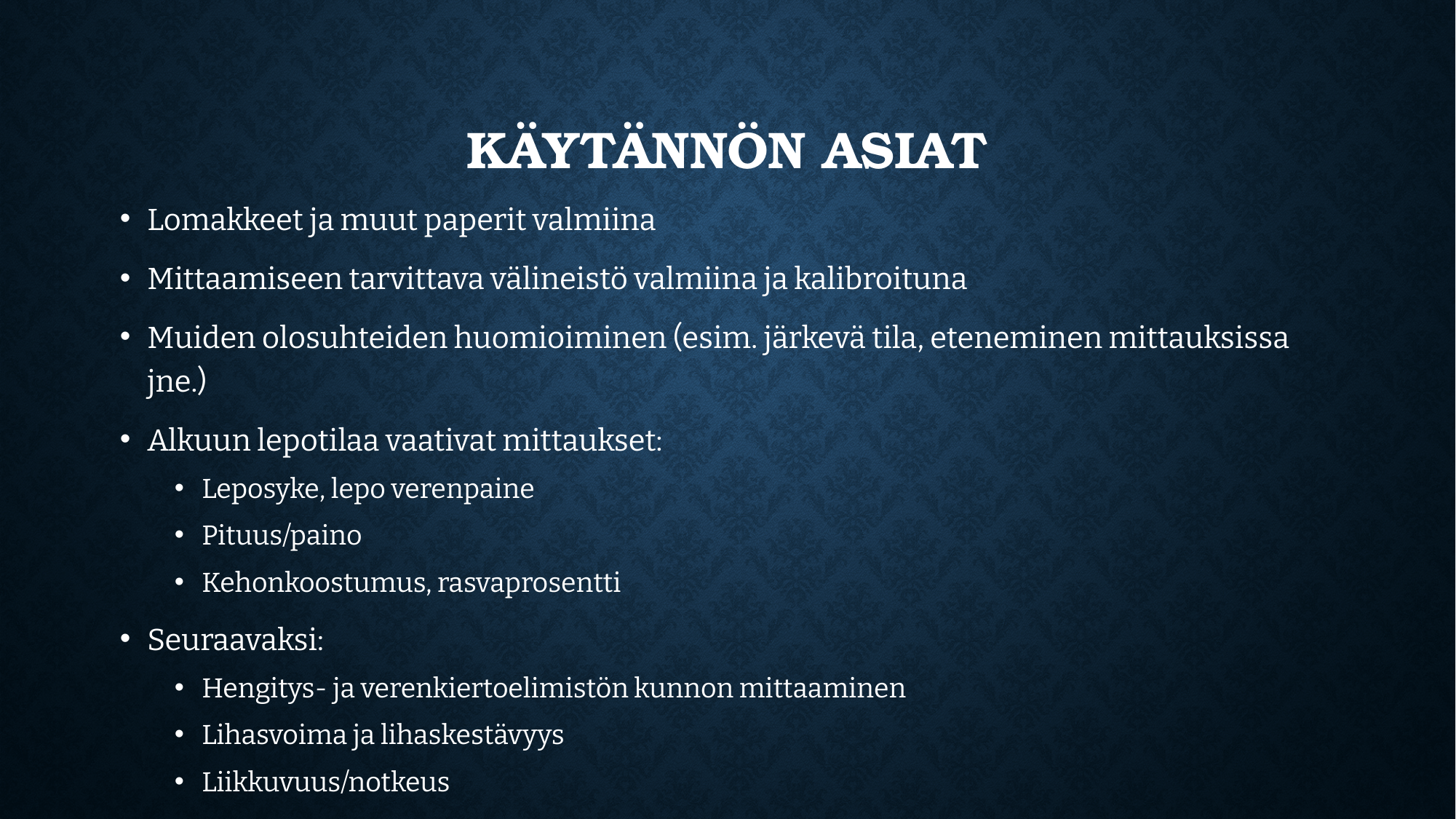

# Käytännön asiat
Lomakkeet ja muut paperit valmiina
Mittaamiseen tarvittava välineistö valmiina ja kalibroituna
Muiden olosuhteiden huomioiminen (esim. järkevä tila, eteneminen mittauksissa jne.)
Alkuun lepotilaa vaativat mittaukset:
Leposyke, lepo verenpaine
Pituus/paino
Kehonkoostumus, rasvaprosentti
Seuraavaksi:
Hengitys- ja verenkiertoelimistön kunnon mittaaminen
Lihasvoima ja lihaskestävyys
Liikkuvuus/notkeus